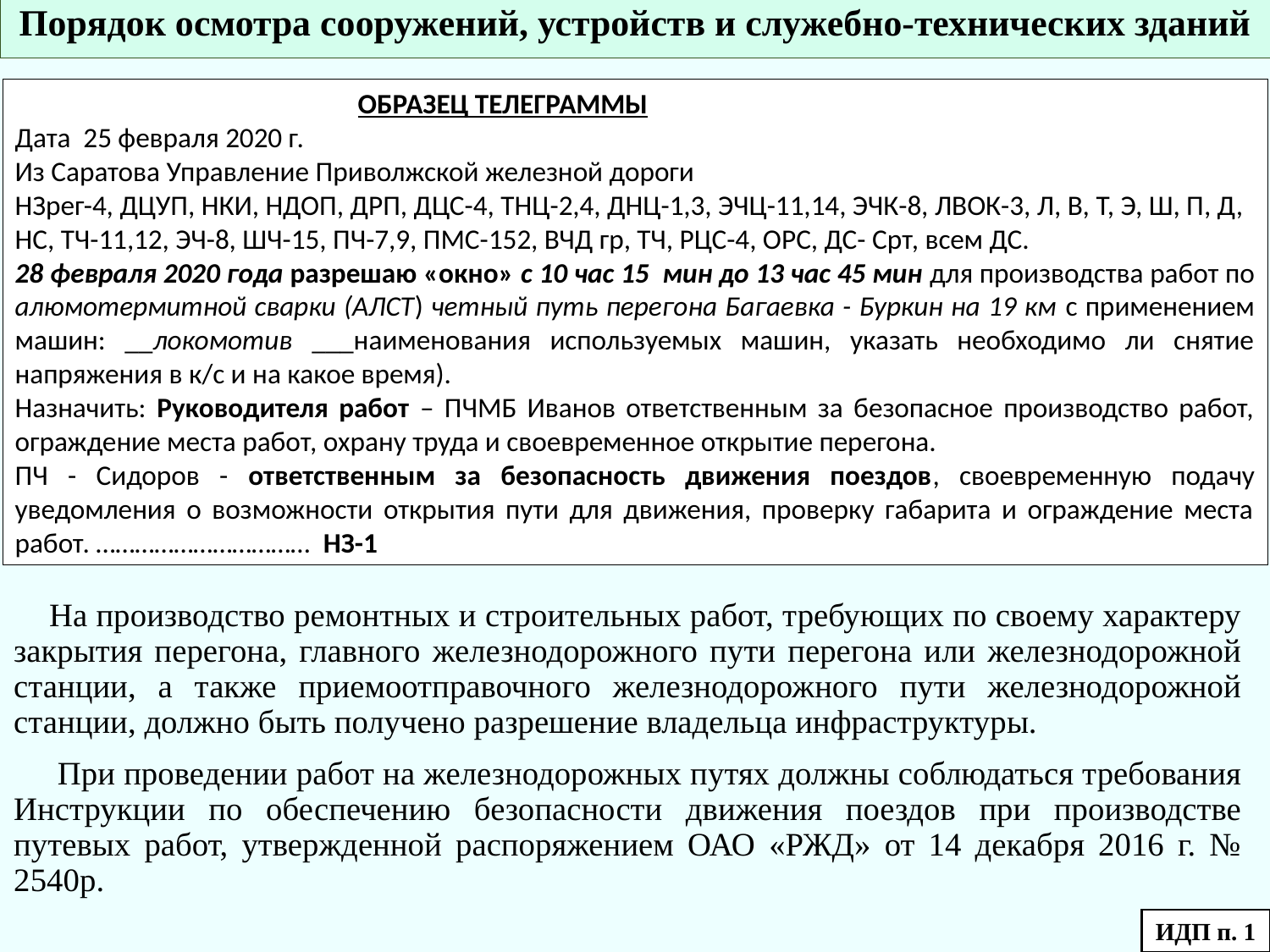

Порядок осмотра сооружений, устройств и служебно-технических зданий
                                                      ОБРАЗЕЦ ТЕЛЕГРАММЫ
Дата  25 февраля 2020 г.
Из Саратова Управление Приволжской железной дороги
НЗрег-4, ДЦУП, НКИ, НДОП, ДРП, ДЦС-4, ТНЦ-2,4, ДНЦ-1,3, ЭЧЦ-11,14, ЭЧК-8, ЛВОК-3, Л, В, Т, Э, Ш, П, Д, НС, ТЧ-11,12, ЭЧ-8, ШЧ-15, ПЧ-7,9, ПМС-152, ВЧД гр, ТЧ, РЦС-4, ОРС, ДС- Срт, всем ДС.
28 февраля 2020 года разрешаю «окно» с 10 час 15  мин до 13 час 45 мин для производства работ по алюмотермитной сварки (АЛСТ) четный путь перегона Багаевка - Буркин на 19 км с применением машин: __локомотив ___наименования используемых машин, указать необходимо ли снятие напряжения в к/с и на какое время).
Назначить: Руководителя работ – ПЧМБ Иванов ответственным за безопасное производство работ, ограждение места работ, охрану труда и своевременное открытие перегона.
ПЧ - Сидоров - ответственным за безопасность движения поездов, своевременную подачу уведомления о возможности открытия пути для движения, проверку габарита и ограждение места работ. ……………………………  НЗ-1
    На производство ремонтных и строительных работ, требующих по своему характеру закрытия перегона, главного железнодорожного пути перегона или железнодорожной станции, а также приемоотправочного железнодорожного пути железнодорожной станции, должно быть получено разрешение владельца инфраструктуры.
     При проведении работ на железнодорожных путях должны соблюдаться требования Инструкции по обеспечению безопасности движения поездов при производстве путевых работ, утвержденной распоряжением ОАО «РЖД» от 14 декабря 2016 г. № 2540р.
ИДП п. 1